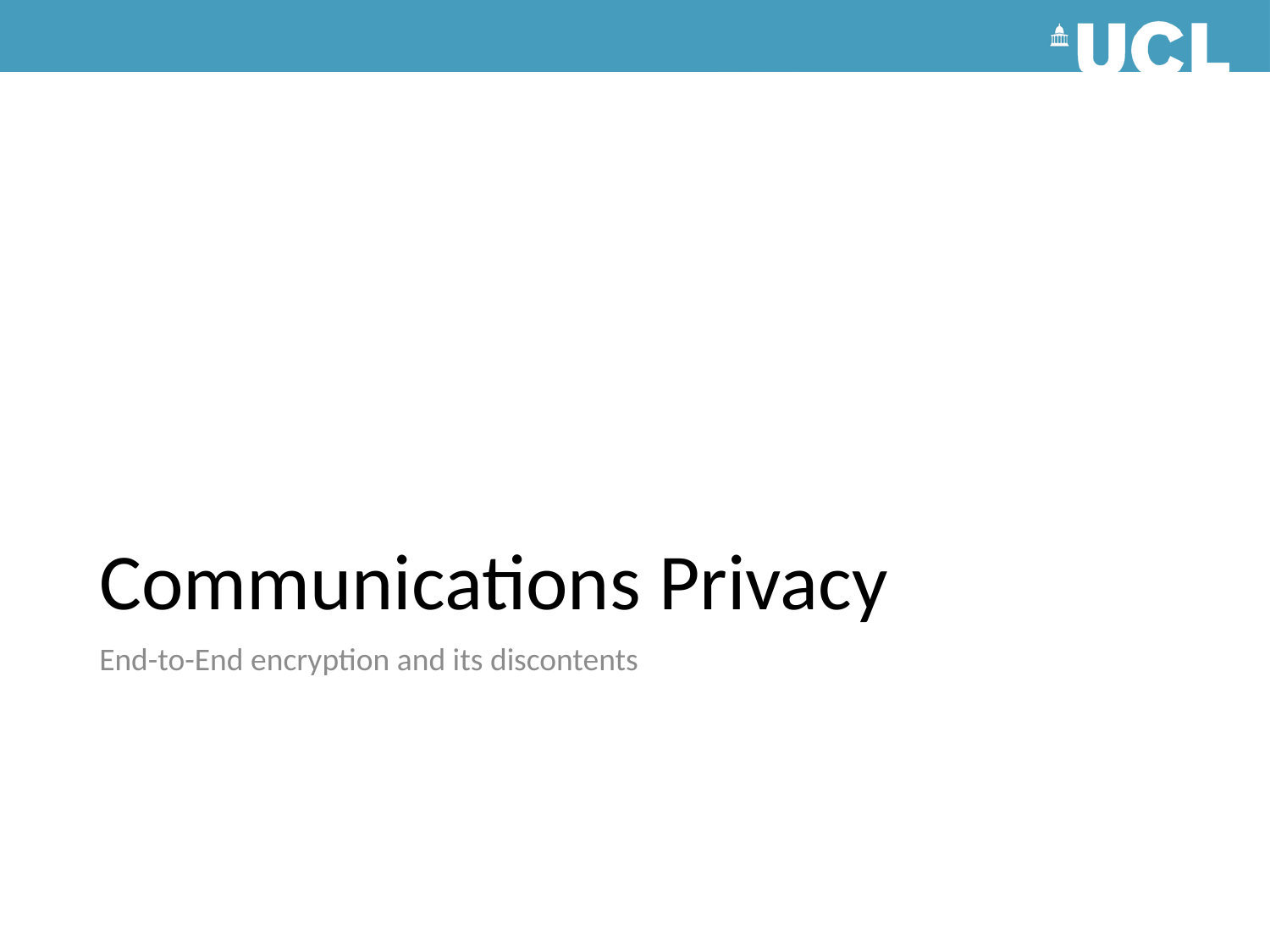

# Communications Privacy
End-to-End encryption and its discontents